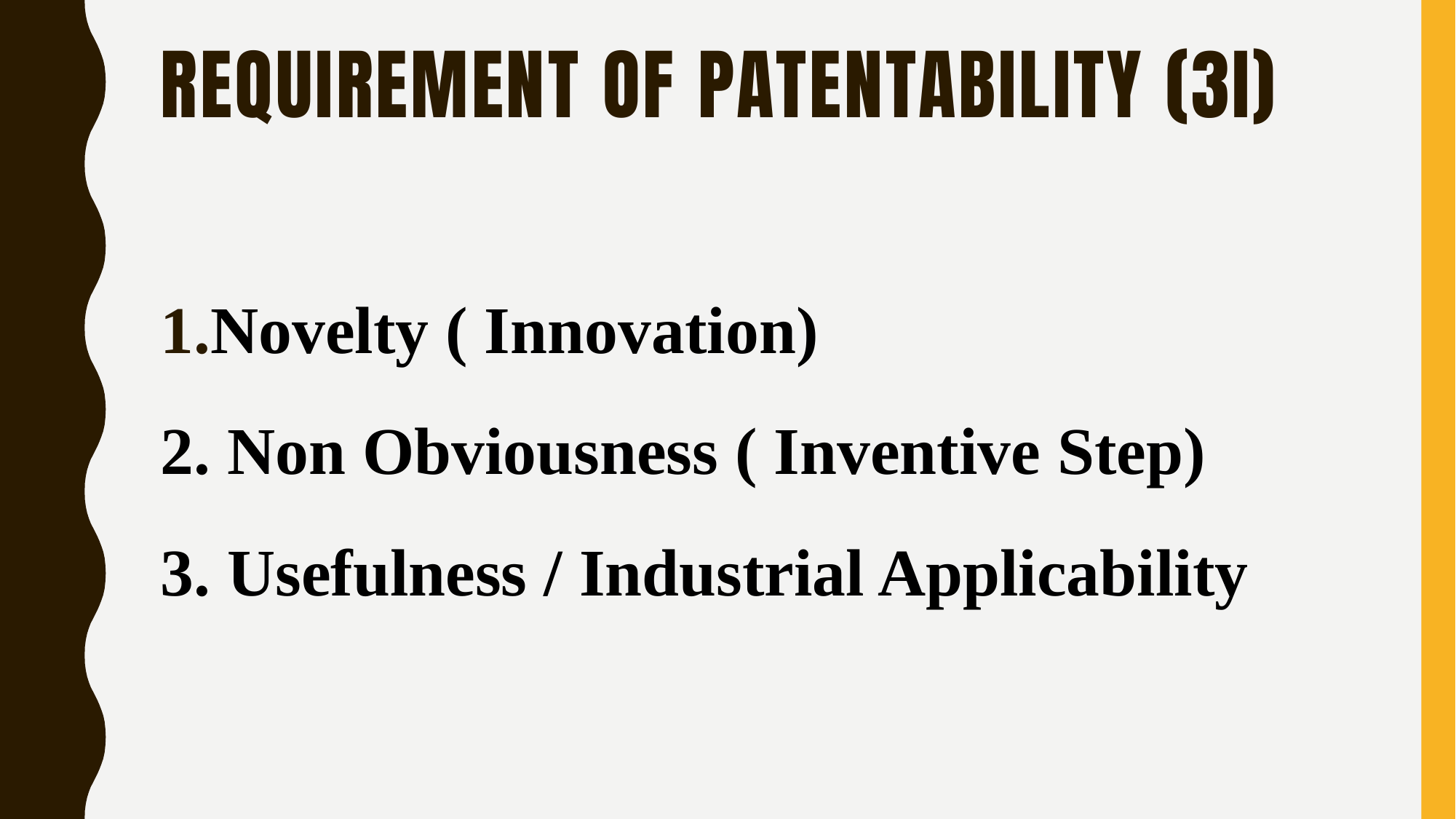

# Requirement of Patentability (3I)
Novelty ( Innovation)
2. Non Obviousness ( Inventive Step)
3. Usefulness / Industrial Applicability